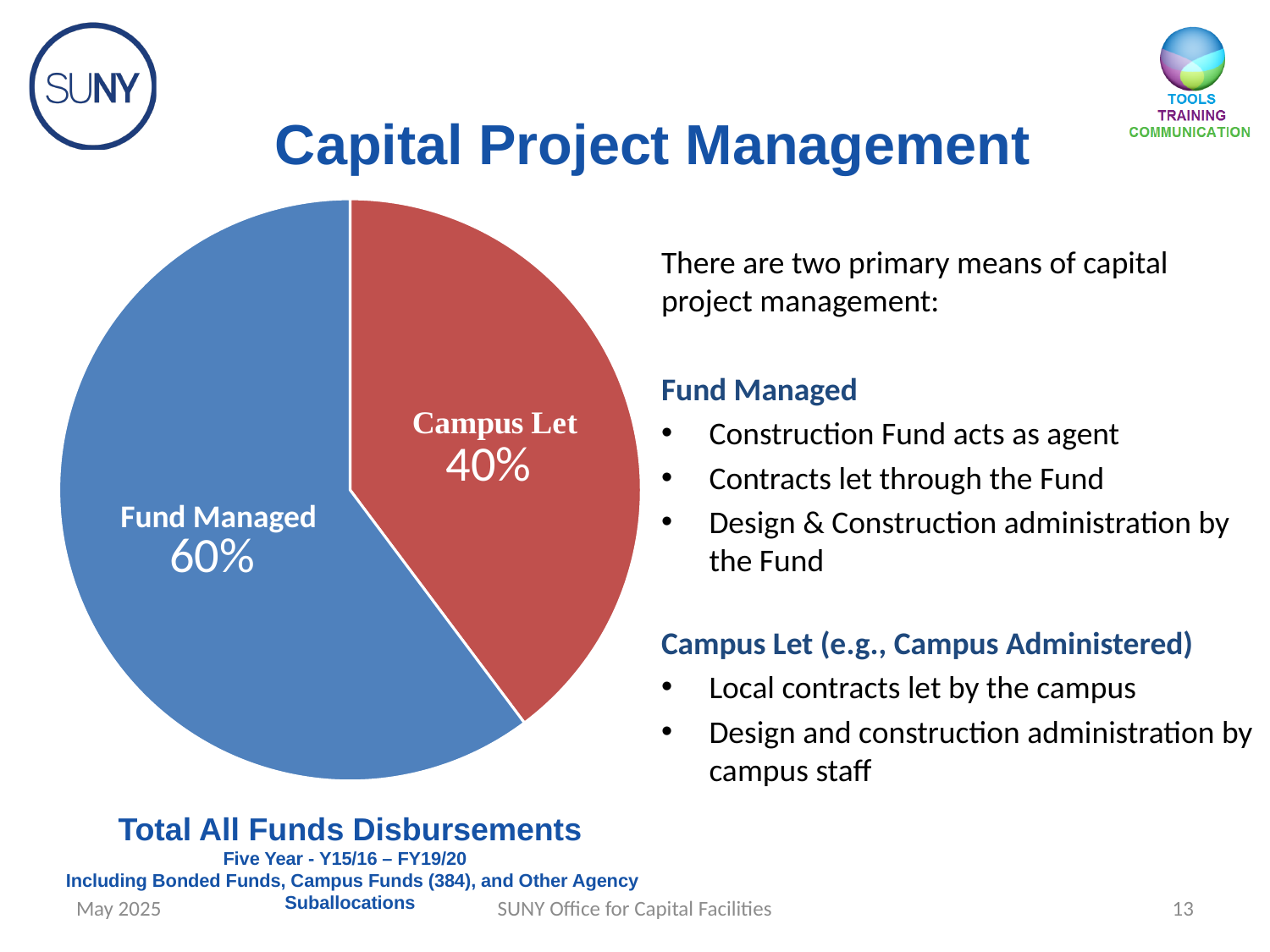

Capital Project Management

### Chart

| Category |  |
|---|---|

### Chart

| Category |
|---|
There are two primary means of capital project management:

Fund Managed
Construction Fund acts as agent
Contracts let through the Fund
Design & Construction administration by the Fund
Campus Let (e.g., Campus Administered)
Local contracts let by the campus
Design and construction administration by campus staff
Fund Managed
Total All Funds Disbursements
Five Year - Y15/16 – FY19/20
 Including Bonded Funds, Campus Funds (384), and Other Agency Suballocations
May 2025
SUNY Office for Capital Facilities
13